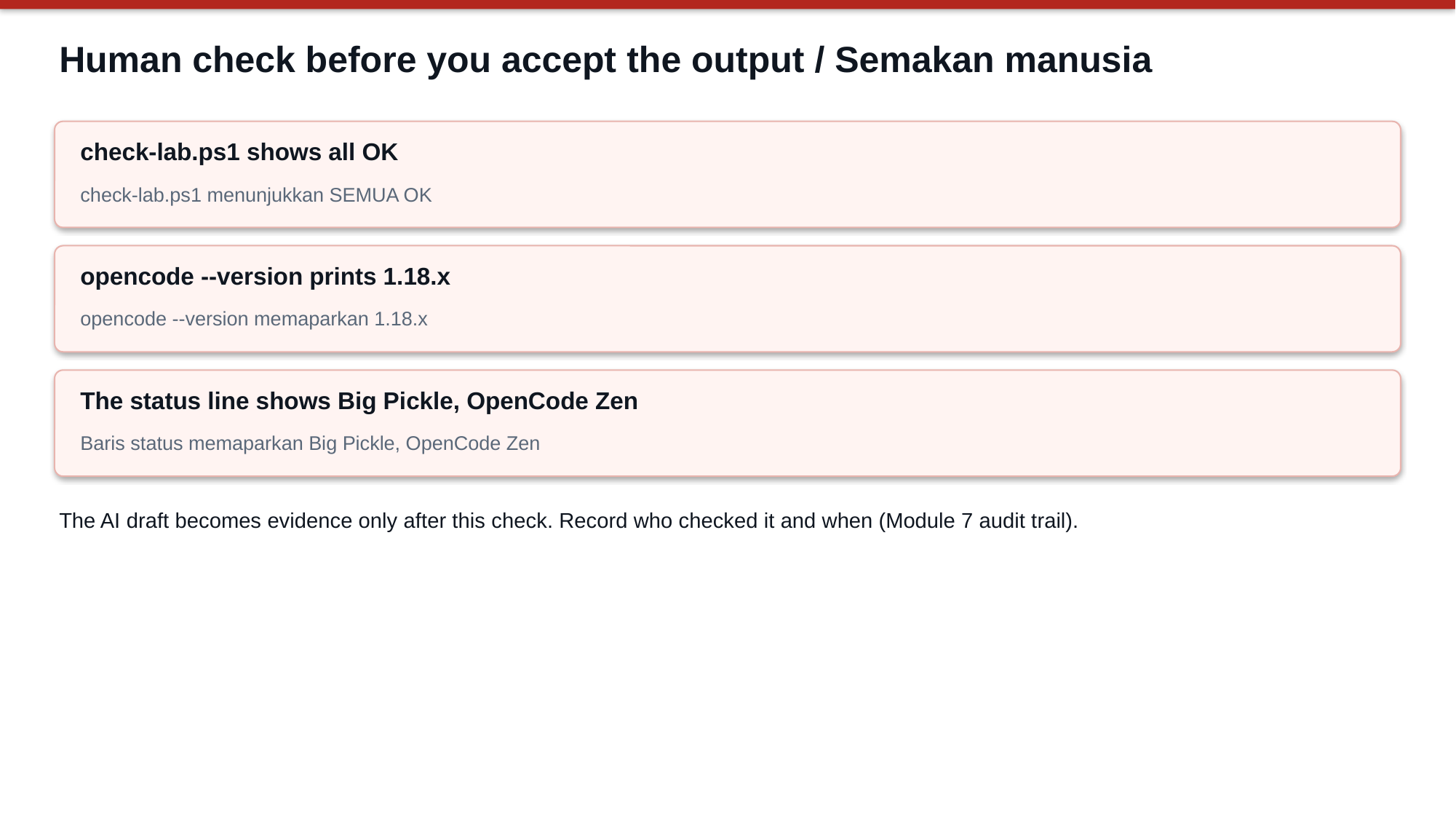

Human check before you accept the output / Semakan manusia

check-lab.ps1 shows all OK
check-lab.ps1 menunjukkan SEMUA OK

opencode --version prints 1.18.x
opencode --version memaparkan 1.18.x

The status line shows Big Pickle, OpenCode Zen
Baris status memaparkan Big Pickle, OpenCode Zen
The AI draft becomes evidence only after this check. Record who checked it and when (Module 7 audit trail).